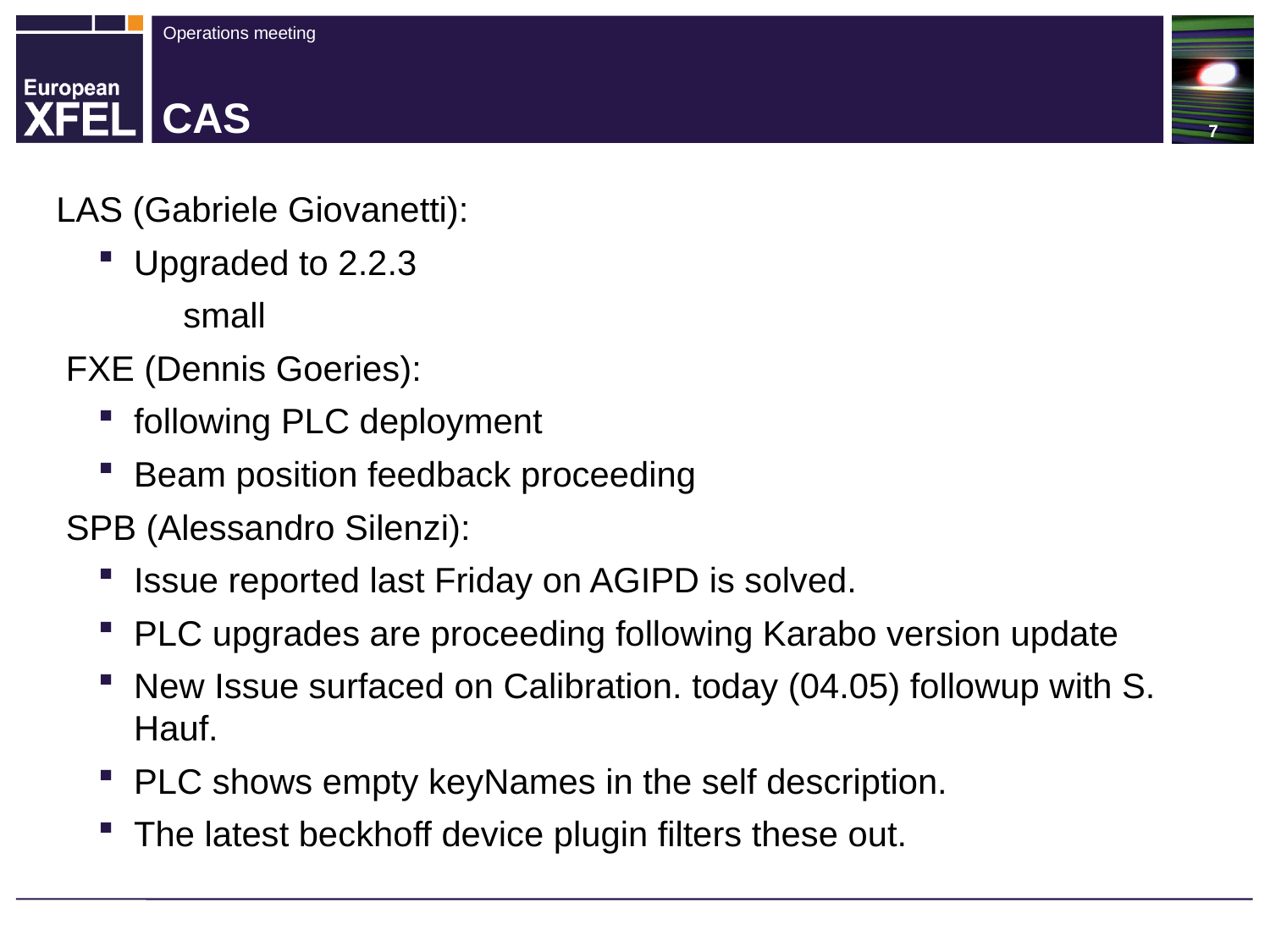

# CAS
LAS (Gabriele Giovanetti):
Upgraded to 2.2.3
  	small
 FXE (Dennis Goeries):
following PLC deployment
Beam position feedback proceeding
 SPB (Alessandro Silenzi):
Issue reported last Friday on AGIPD is solved.
PLC upgrades are proceeding following Karabo version update
New Issue surfaced on Calibration. today (04.05) followup with S. Hauf.
PLC shows empty keyNames in the self description.
The latest beckhoff device plugin filters these out.